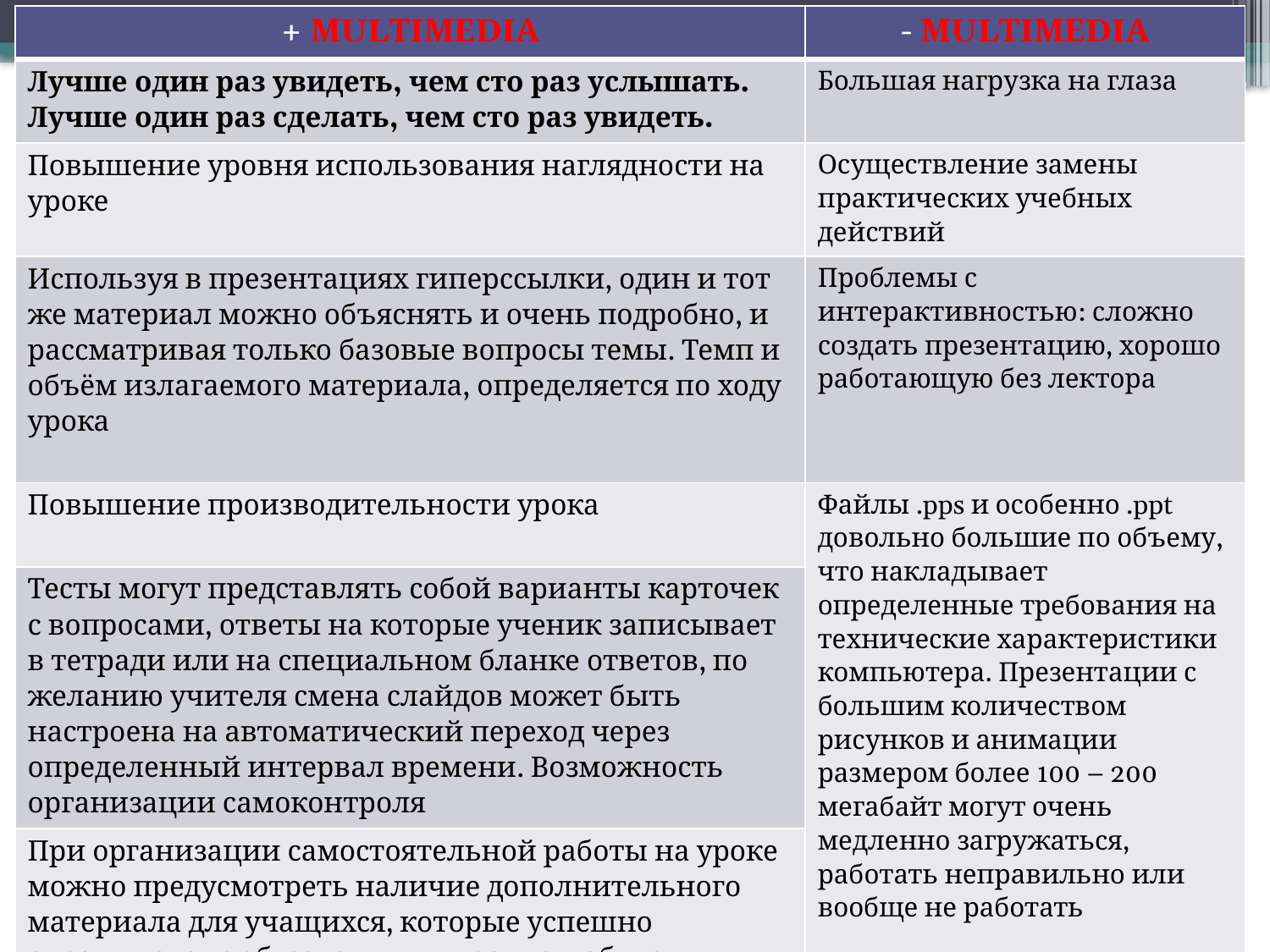

| + МULТIМЕDIА | - МULТIМЕDIА |
| --- | --- |
| Лучше один раз увидеть, чем сто раз услышать. Лучше один раз сделать, чем сто раз увидеть. | Большая нагрузка на глаза |
| Повышение уровня использования наглядности на уроке | Осуществление замены практических учебных действий |
| Используя в презентациях гиперссылки, один и тот же материал можно объяснять и очень подробно, и рассматривая только базовые вопросы темы. Темп и объём излагаемого материала, определяется по ходу урока | Проблемы с интерактивностью: сложно создать презентацию, хорошо работающую без лектора |
| Повышение производительности урока | Файлы .pps и особенно .ppt довольно большие по объему, что накладывает определенные требования на технические характеристики компьютера. Презентации с большим количеством рисунков и анимации размером более 100 – 200 мегабайт могут очень медленно загружаться, работать неправильно или вообще не работать |
| Тесты могут представлять собой варианты карточек с вопросами, ответы на которые ученик записывает в тетради или на специальном бланке ответов, по желанию учителя смена слайдов может быть настроена на автоматический переход через определенный интервал времени. Возможность организации самоконтроля |  |
| При организации самостоятельной работы на уроке можно предусмотреть наличие дополнительного материала для учащихся, которые успешно справляются с обязательным уровнем обучения |  |